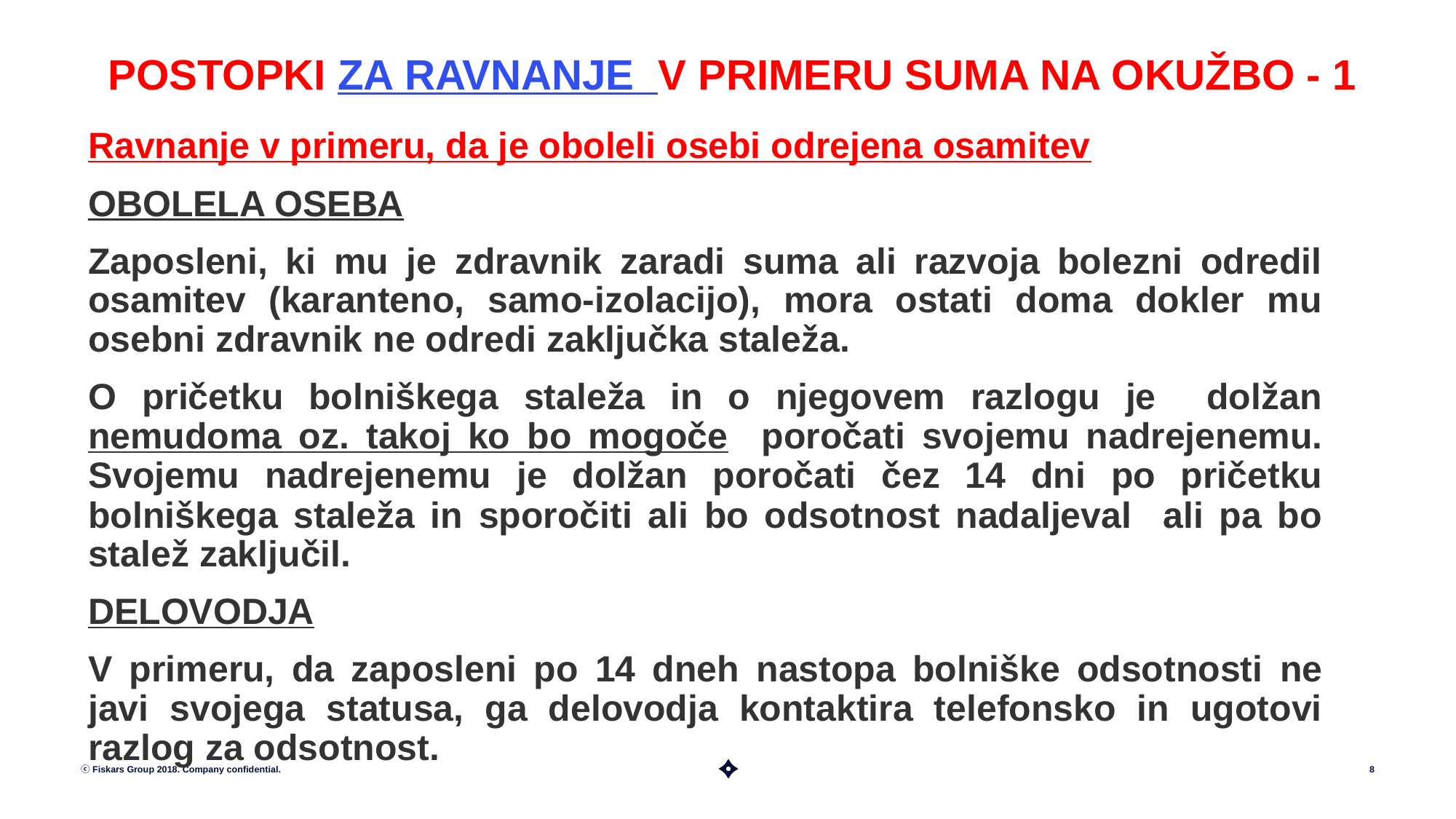

# POSTOPKI ZA RAVNANJE  V PRIMERU SUMA NA OKUŽBO - 1
Ravnanje v primeru, da je oboleli osebi odrejena osamitev
OBOLELA OSEBA
Zaposleni, ki mu je zdravnik zaradi suma ali razvoja bolezni odredil osamitev (karanteno, samo-izolacijo), mora ostati doma dokler mu osebni zdravnik ne odredi zaključka staleža.
O pričetku bolniškega staleža in o njegovem razlogu je  dolžan nemudoma oz. takoj ko bo mogoče  poročati svojemu nadrejenemu. Svojemu nadrejenemu je dolžan poročati čez 14 dni po pričetku bolniškega staleža in sporočiti ali bo odsotnost nadaljeval  ali pa bo stalež zaključil.
DELOVODJA
V primeru, da zaposleni po 14 dneh nastopa bolniške odsotnosti ne javi svojega statusa, ga delovodja kontaktira telefonsko in ugotovi razlog za odsotnost.

.
ⓒ Fiskars Group 2018. Company confidential.

8